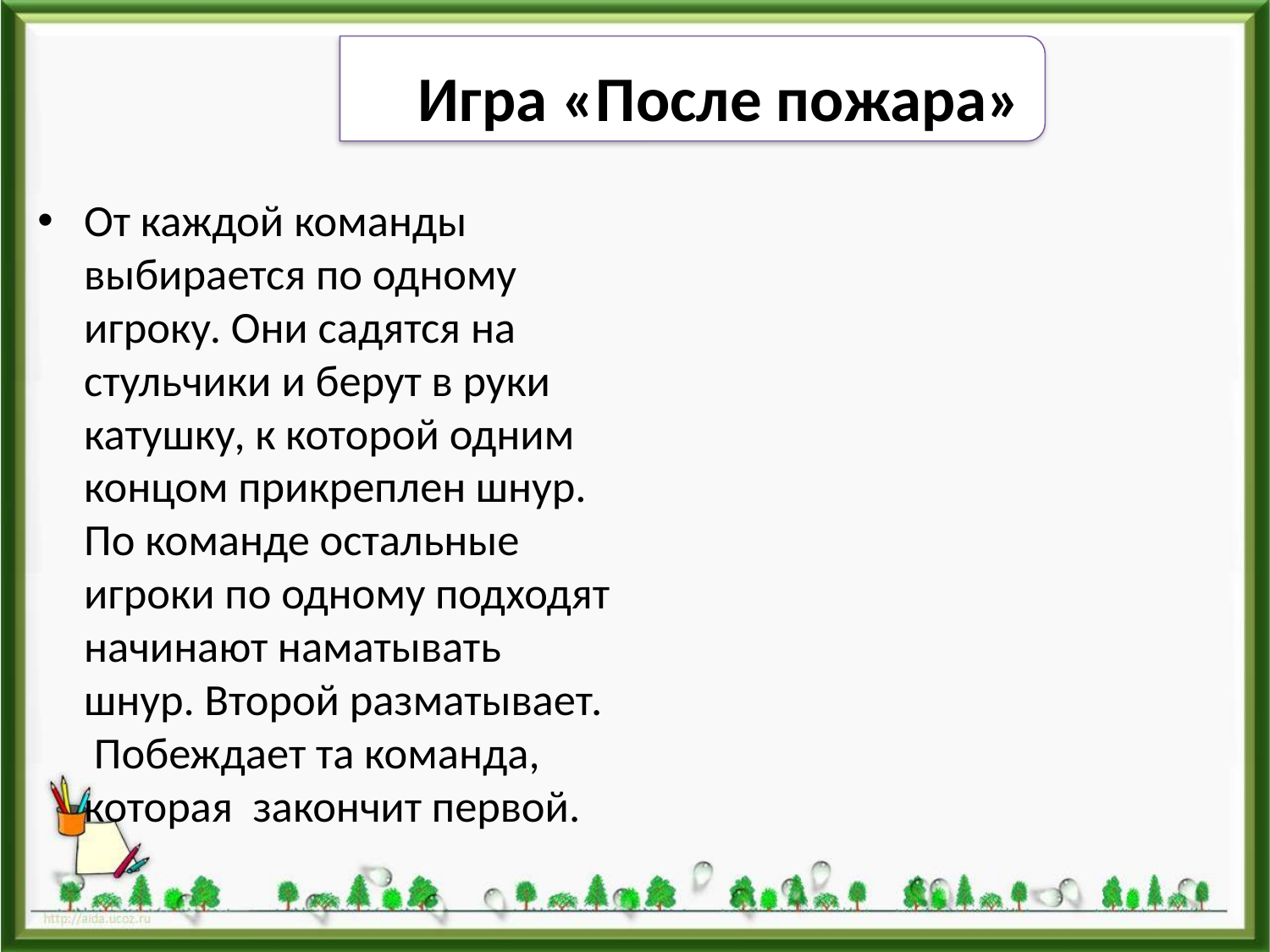

Игра «После пожара»
От каждой команды выбирается по одному игроку. Они садятся на стульчики и берут в руки катушку, к которой одним концом прикреплен шнур. По команде остальные игроки по одному подходят начинают наматывать шнур. Второй разматывает.  Побеждает та команда, которая  закончит первой.